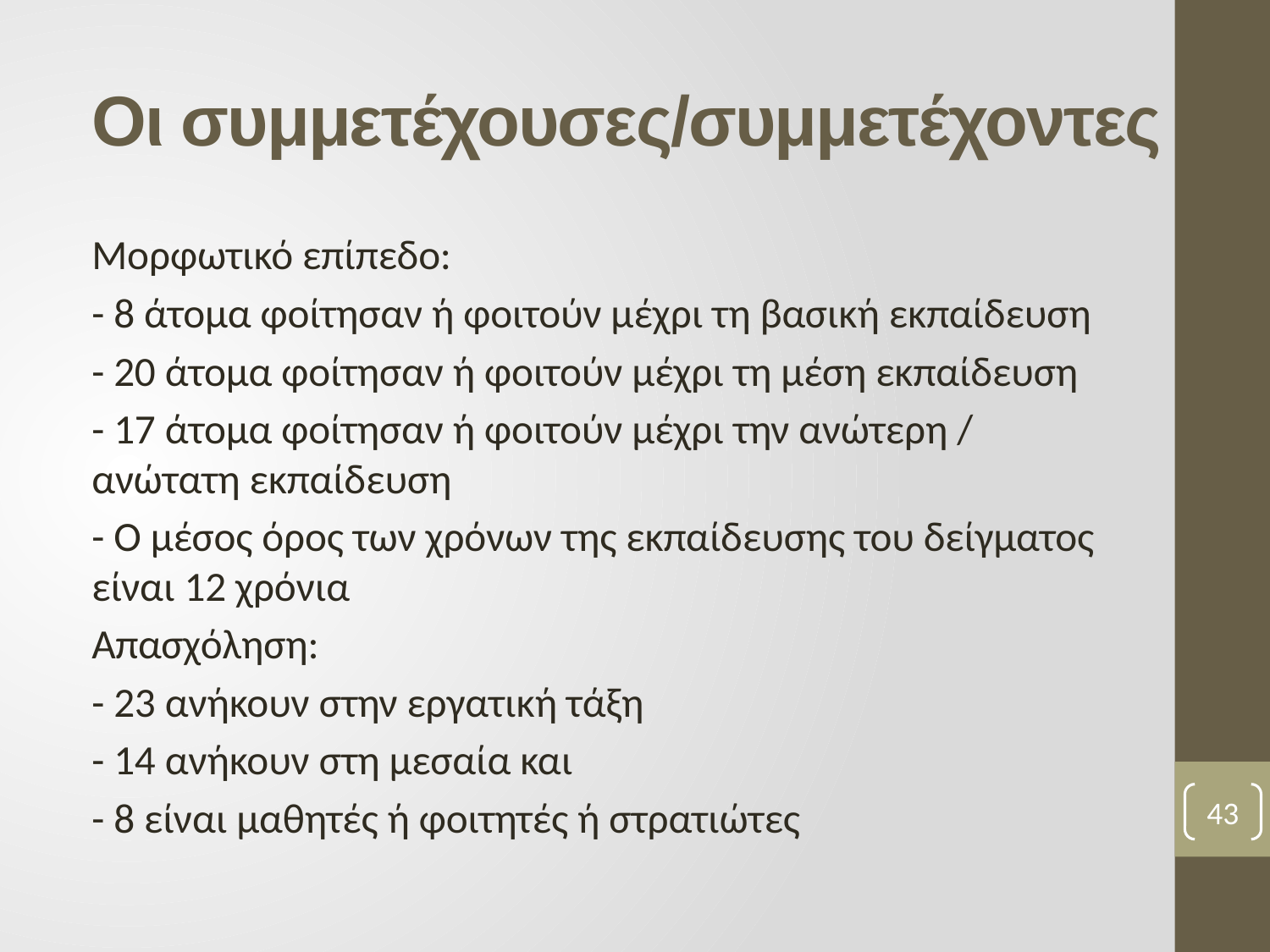

# Οι συμμετέχουσες/συμμετέχοντες
Μορφωτικό επίπεδο:
- 8 άτομα φοίτησαν ή φοιτούν μέχρι τη βασική εκπαίδευση
- 20 άτομα φοίτησαν ή φοιτούν μέχρι τη μέση εκπαίδευση
- 17 άτομα φοίτησαν ή φοιτούν μέχρι την ανώτερη / ανώτατη εκπαίδευση
- Ο μέσος όρος των χρόνων της εκπαίδευσης του δείγματος είναι 12 χρόνια
Απασχόληση:
- 23 ανήκουν στην εργατική τάξη
- 14 ανήκουν στη μεσαία και
- 8 είναι μαθητές ή φοιτητές ή στρατιώτες

43